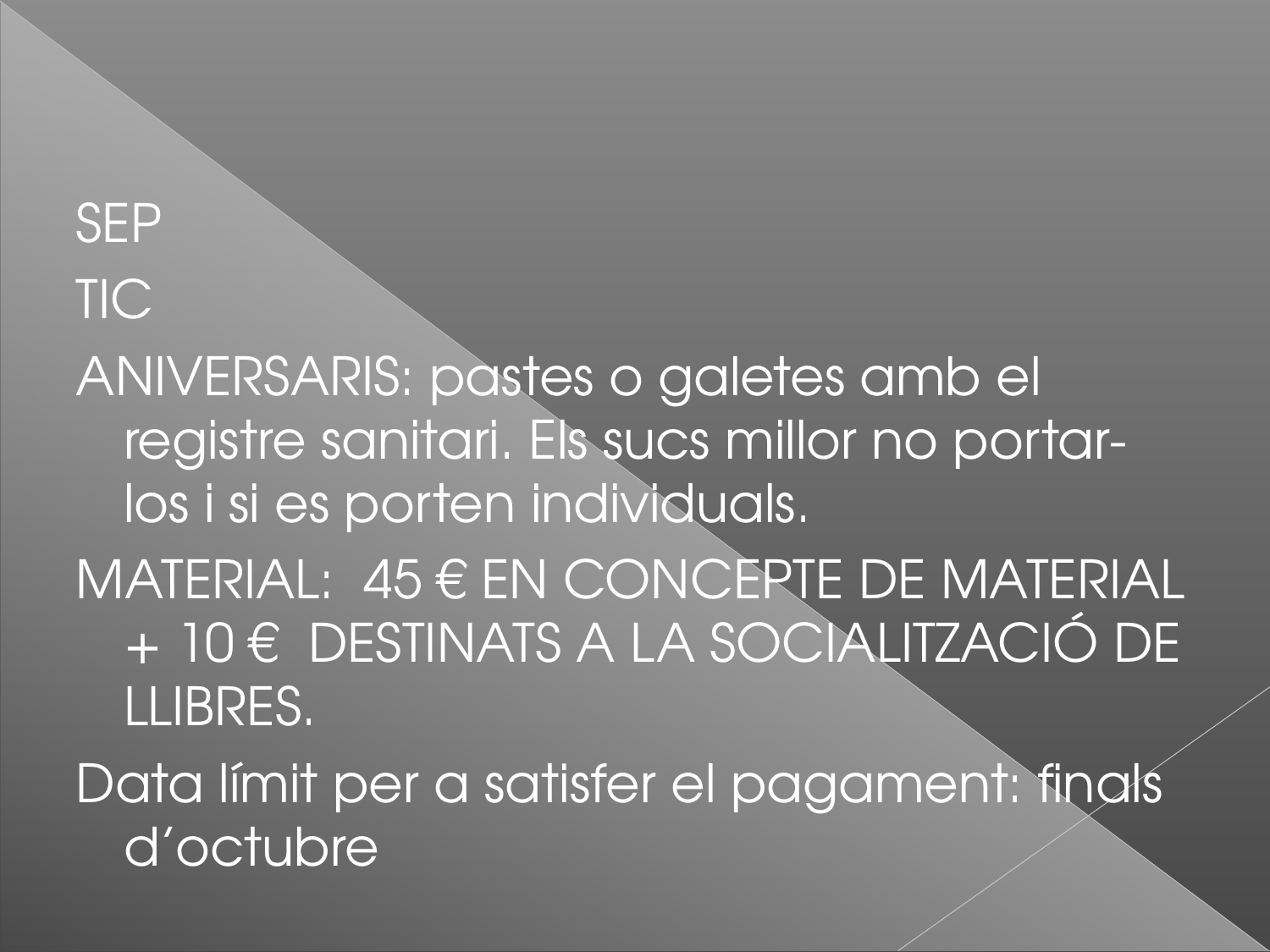

#

SEP
TIC
ANIVERSARIS: pastes o galetes amb el registre sanitari. Els sucs millor no portar-los i si es porten individuals.
MATERIAL:  45 € EN CONCEPTE DE MATERIAL + 10 €  DESTINATS A LA SOCIALITZACIÓ DE LLIBRES.
Data límit per a satisfer el pagament: finals d’octubre